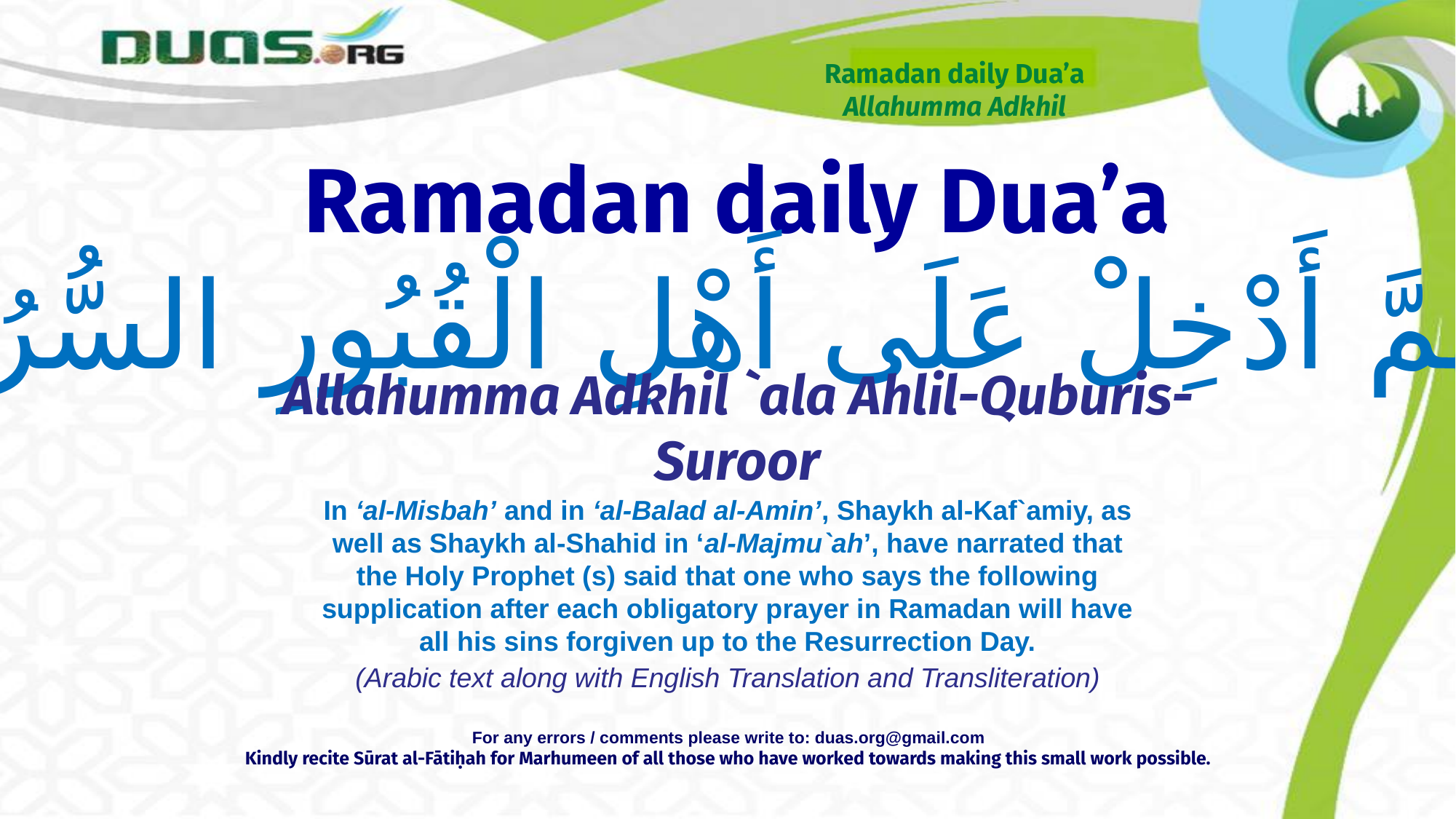

Ramadan daily Dua’a
Allahumma Adkhil

Ramadan daily Dua’a
اللّهُمَّ أَدْخِلْ عَلَى أَهْلِ الْقُبُورِ السُّرُورَ
Allahumma Adkhil `ala Ahlil-Quburis-Suroor
In ‘al-Misbah’ and in ‘al-Balad al-Amin’, Shaykh al-Kaf`amiy, as well as Shaykh al-Shahid in ‘al-Majmu`ah’, have narrated that the Holy Prophet (s) said that one who says the following supplication after each obligatory prayer in Ramadan will have all his sins forgiven up to the Resurrection Day.
(Arabic text along with English Translation and Transliteration)

For any errors / comments please write to: duas.org@gmail.com
Kindly recite Sūrat al-Fātiḥah for Marhumeen of all those who have worked towards making this small work possible.